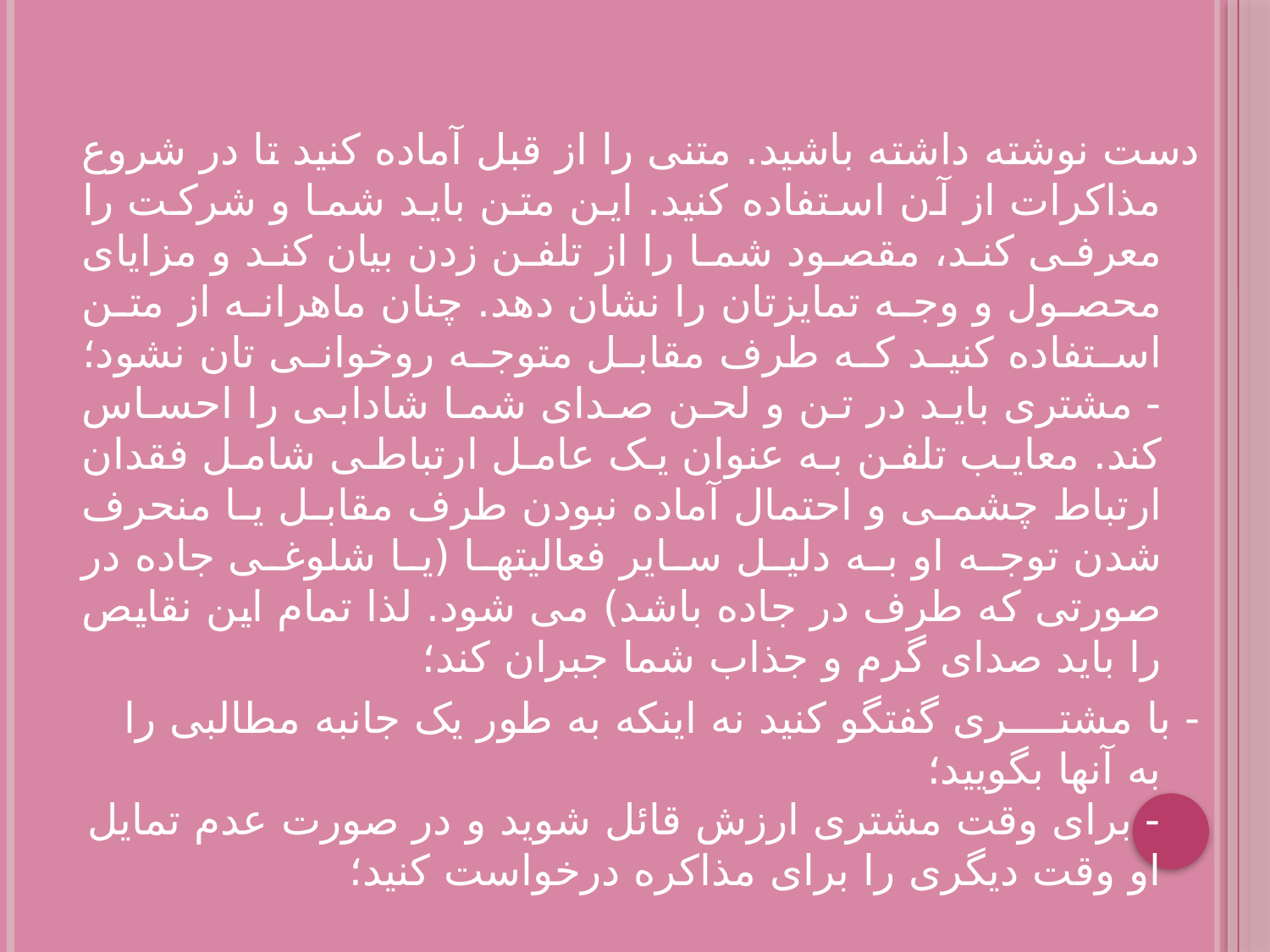

دست نوشته داشته باشید. متنی را از قبل آماده کنید تا در شروع مذاکرات از آن استفاده کنید. این متن باید شما و شرکت را معرفی کند، مقصود شما را از تلفن زدن بیان کند و مزایای محصول و وجه تمایزتان را نشان دهد. چنان ماهرانه از متن استفاده کنید که طرف مقابل متوجه روخوانی تان نشود؛
- مشتری باید در تن و لحن صدای شما شادابی را احساس کند. معایب تلفن به عنوان یک عامل ارتباطی شامل فقدان ارتباط چشمی و احتمال آماده نبودن طرف مقابل یا منحرف شدن توجه او به دلیل سایر فعالیتها (یا شلوغی جاده در صورتی که طرف در جاده باشد) می شود. لذا تمام این نقایص را باید صدای گرم و جذاب شما جبران کند؛
- با مشتــــری گفتگو کنید نه اینکه به طور یک جانبه مطالبی را به آنها بگویید؛
- برای وقت مشتری ارزش قائل شوید و در صورت عدم تمایل او وقت دیگری را برای مذاکره درخواست کنید؛